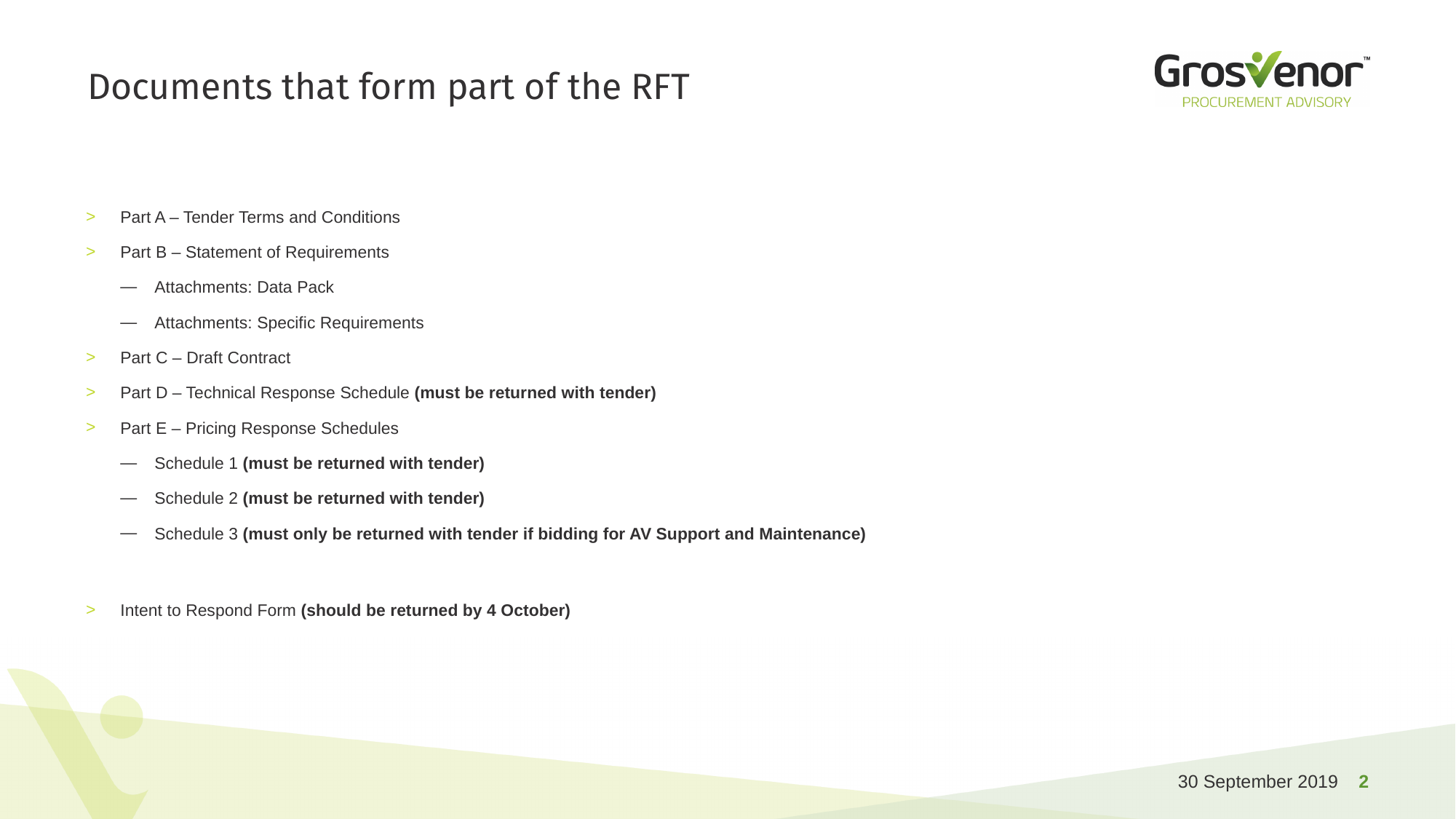

# Documents that form part of the RFT

Part A – Tender Terms and Conditions
Part B – Statement of Requirements
Attachments: Data Pack
Attachments: Specific Requirements
Part C – Draft Contract
Part D – Technical Response Schedule (must be returned with tender)
Part E – Pricing Response Schedules
Schedule 1 (must be returned with tender)
Schedule 2 (must be returned with tender)
Schedule 3 (must only be returned with tender if bidding for AV Support and Maintenance)

Intent to Respond Form (should be returned by 4 October)

30 September 2019